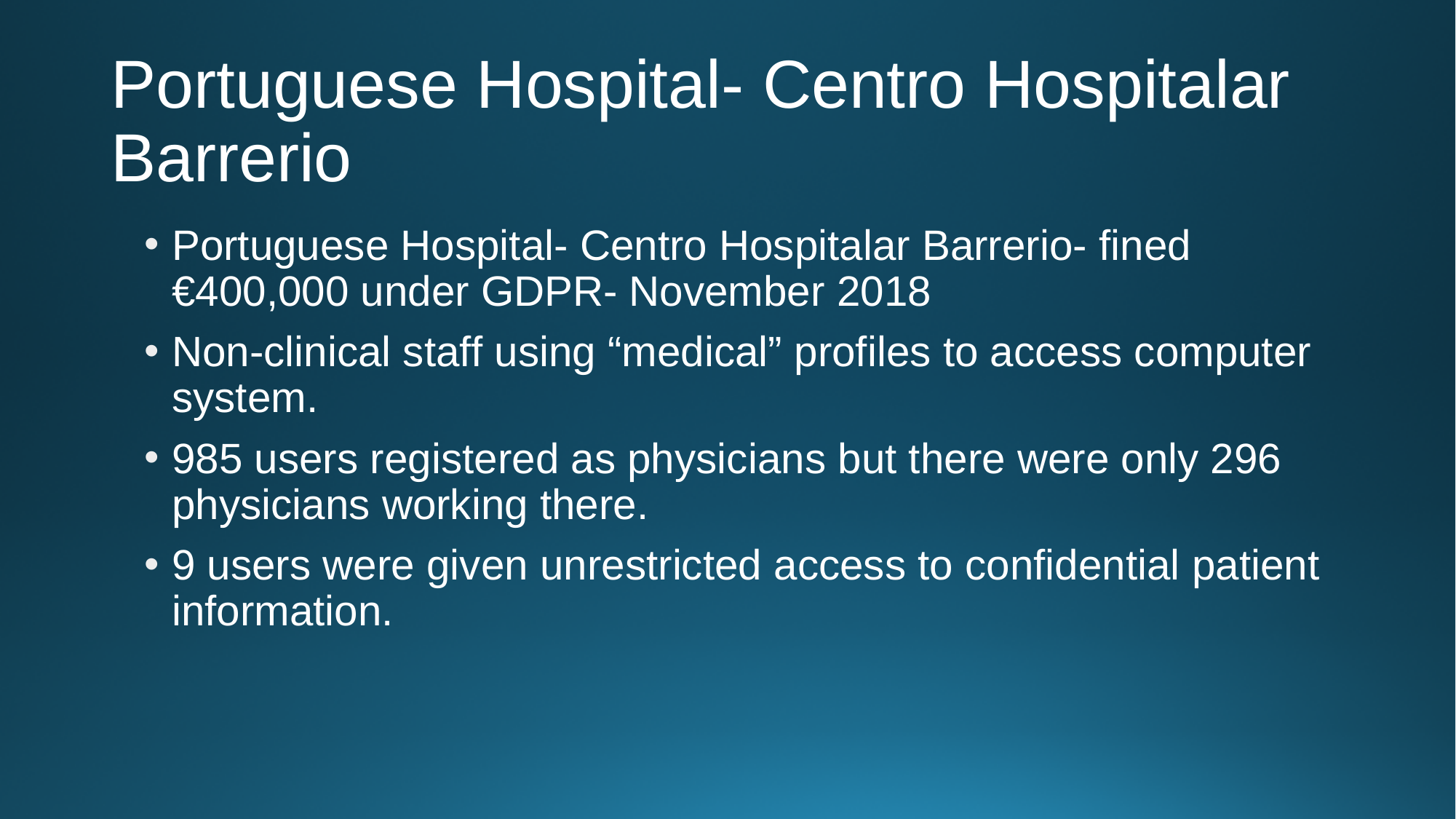

# Portuguese Hospital- Centro Hospitalar Barrerio
Portuguese Hospital- Centro Hospitalar Barrerio- fined €400,000 under GDPR- November 2018
Non-clinical staff using “medical” profiles to access computer system.
985 users registered as physicians but there were only 296 physicians working there.
9 users were given unrestricted access to confidential patient information.